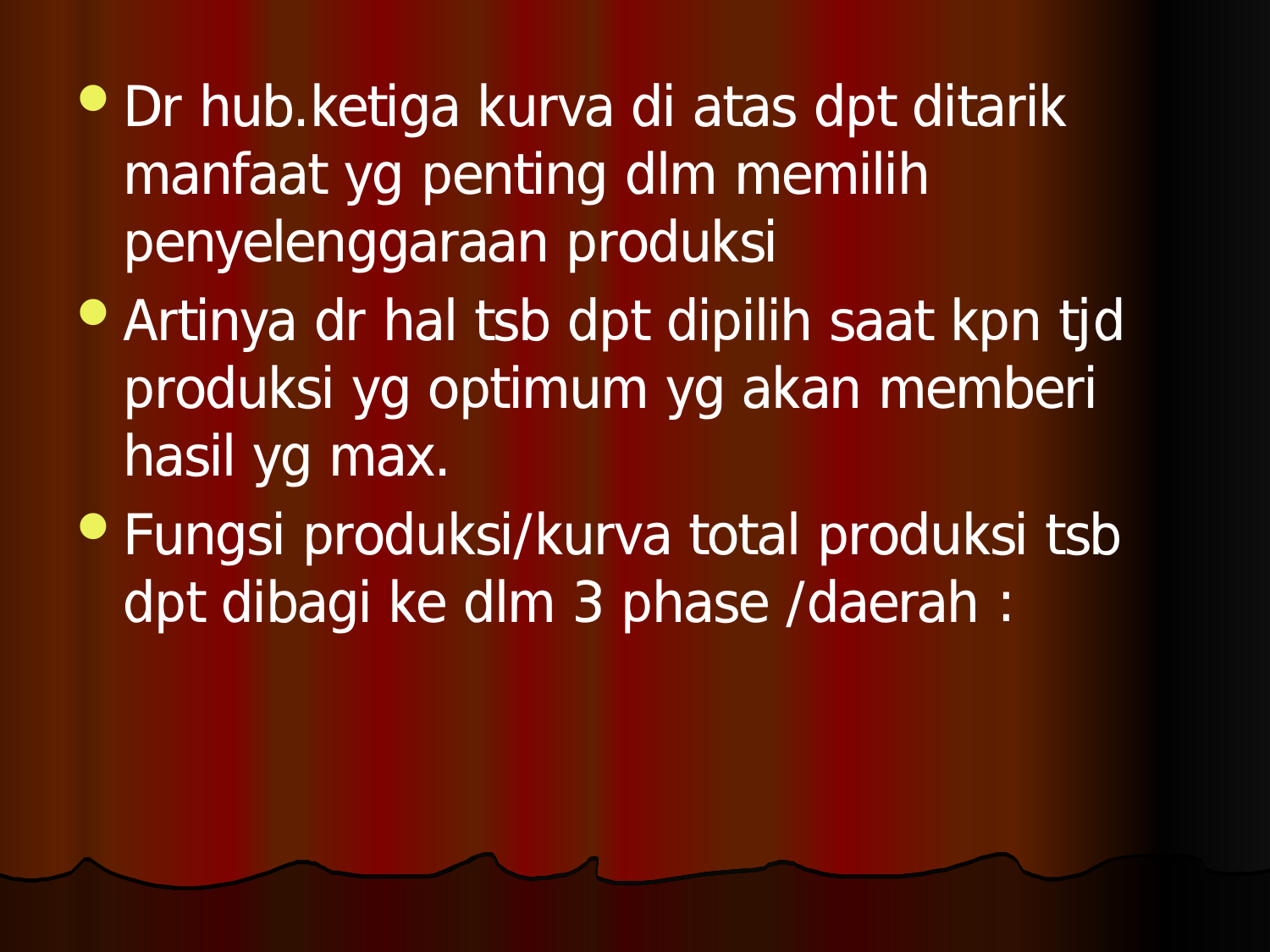

Dr hub.ketiga kurva di atas dpt ditarik manfaat yg penting dlm memilih penyelenggaraan produksi
Artinya dr hal tsb dpt dipilih saat kpn tjd produksi yg optimum yg akan memberi hasil yg max.
Fungsi produksi/kurva total produksi tsb dpt dibagi ke dlm 3 phase /daerah :